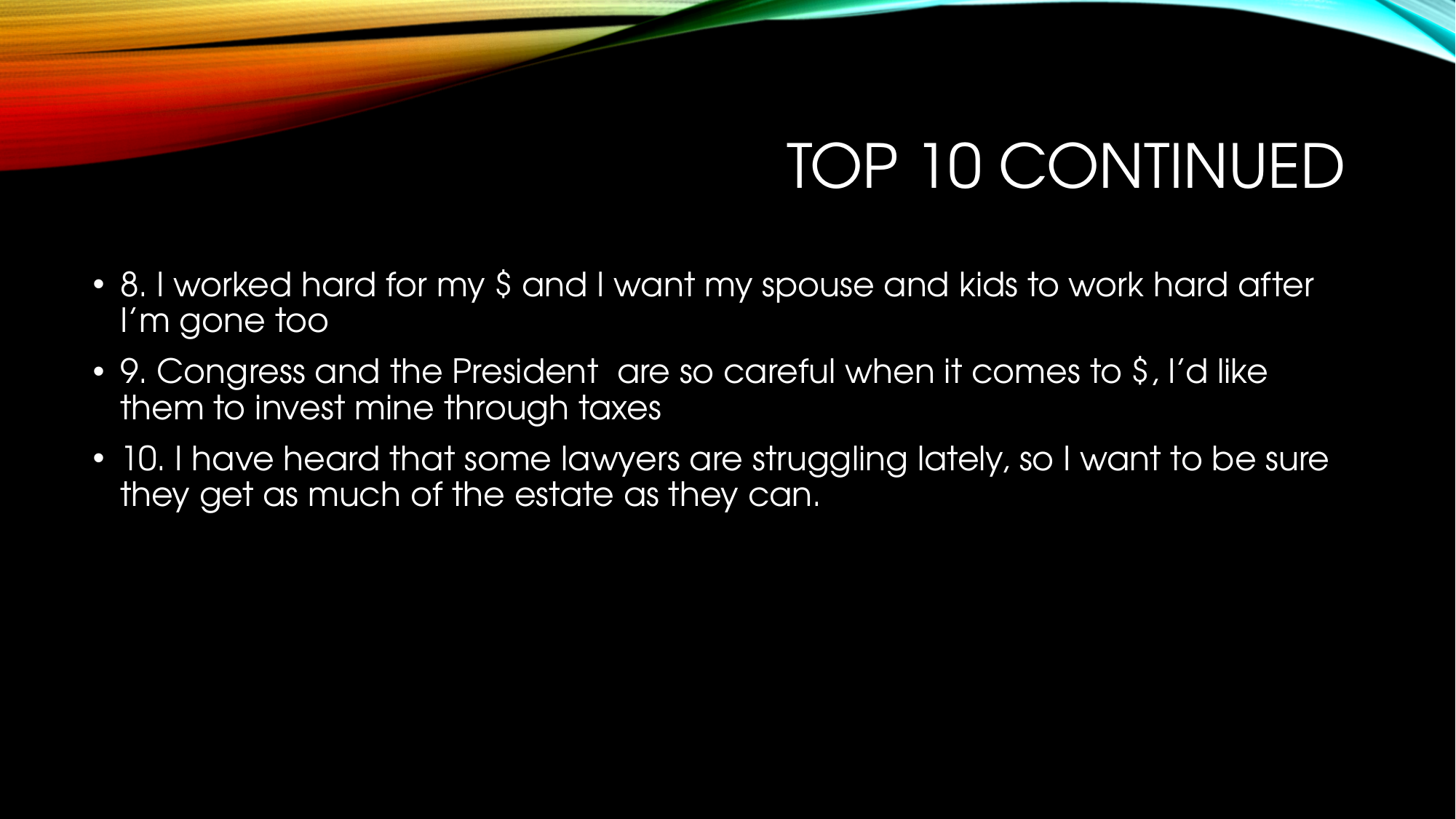

# Top 10 continued
8. I worked hard for my $ and I want my spouse and kids to work hard after I’m gone too
9. Congress and the President  are so careful when it comes to $, I’d like them to invest mine through taxes
10. I have heard that some lawyers are struggling lately, so I want to be sure they get as much of the estate as they can.